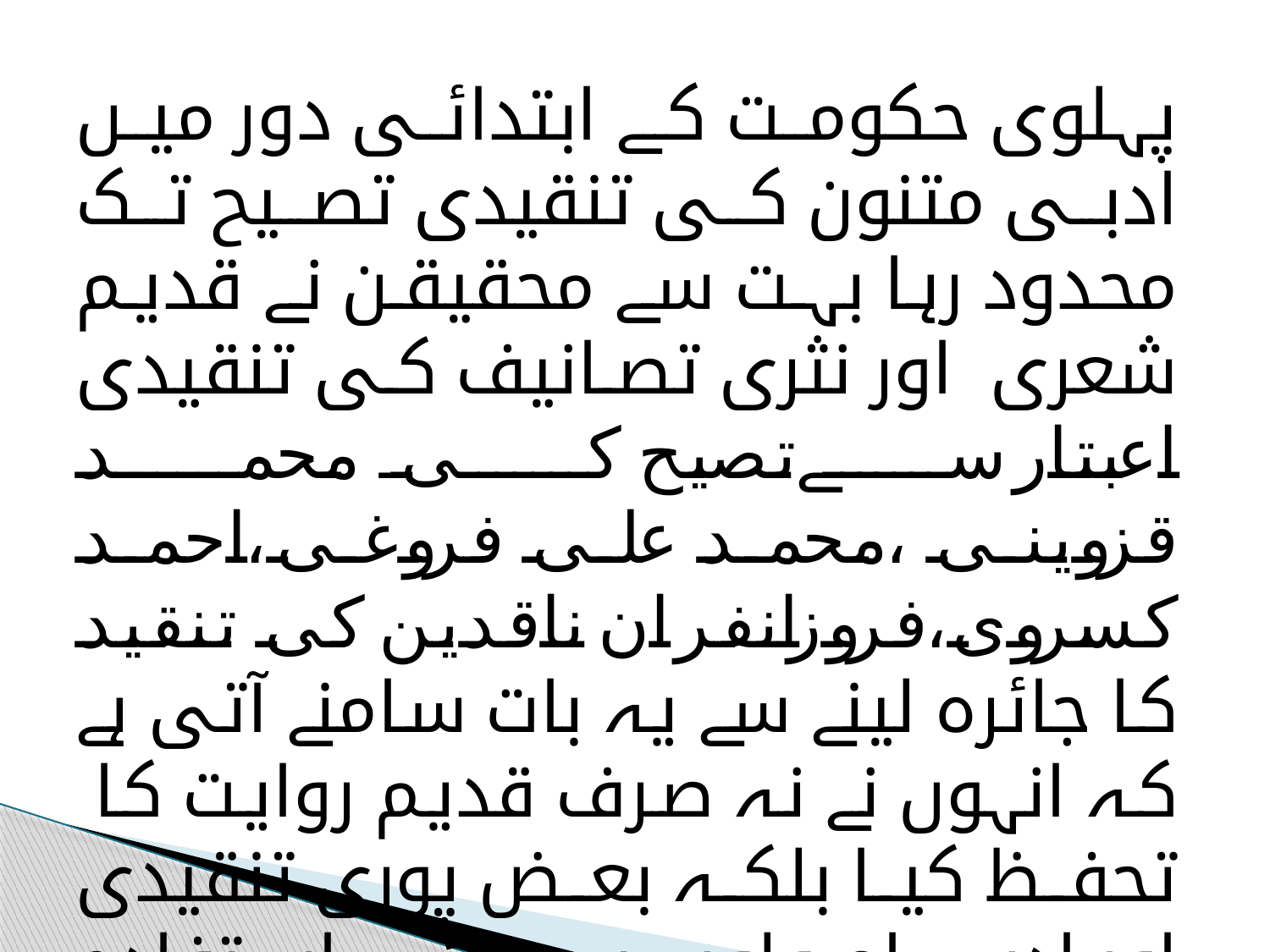

پہلوی حکومت کے ابتدائی دور میں ادبی متنون کی تنقیدی تصیح تک محدود رہا بہت سے محقیقن نے قدیم شعری  اور نثری تصانیف کی تنقیدی اعبتار سےتصیح کی۔ محمد قزوینی ،محمد علی فروغی،احمد کسروی،فروزانفر ان ناقدین کی تنقید کا جائرہ لینے سے یہ بات سامنے آتی ہے کہ انہوں نے نہ صرف قدیم روایت کا  تحفظ کیا بلکہ بعض پوری تنقیدی اور ادبی اصولوں  سے بھی استفادہ کیا